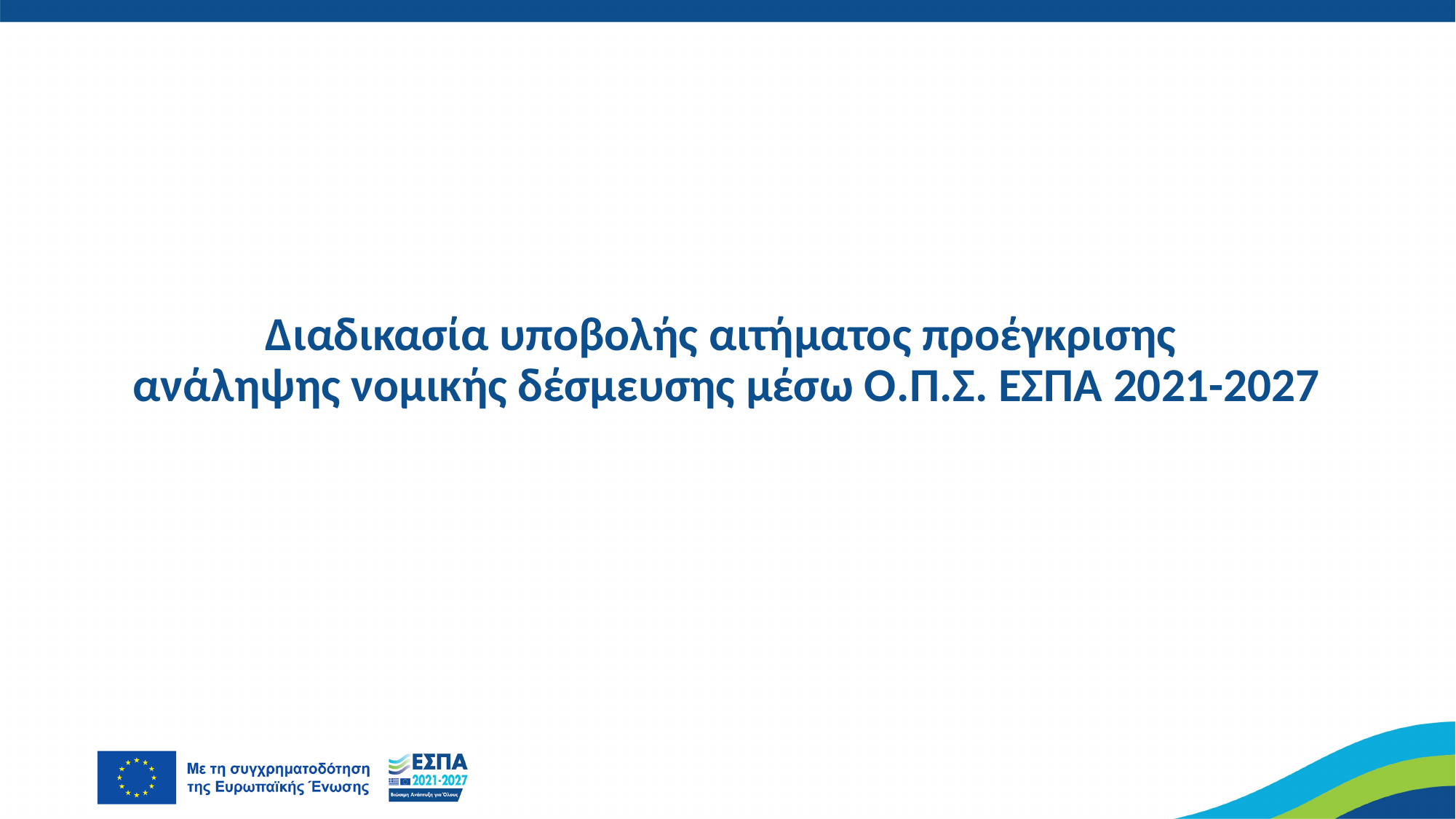

# Διαδικασία υποβολής αιτήματος προέγκρισης ανάληψης νομικής δέσμευσης μέσω Ο.Π.Σ. ΕΣΠΑ 2021-2027